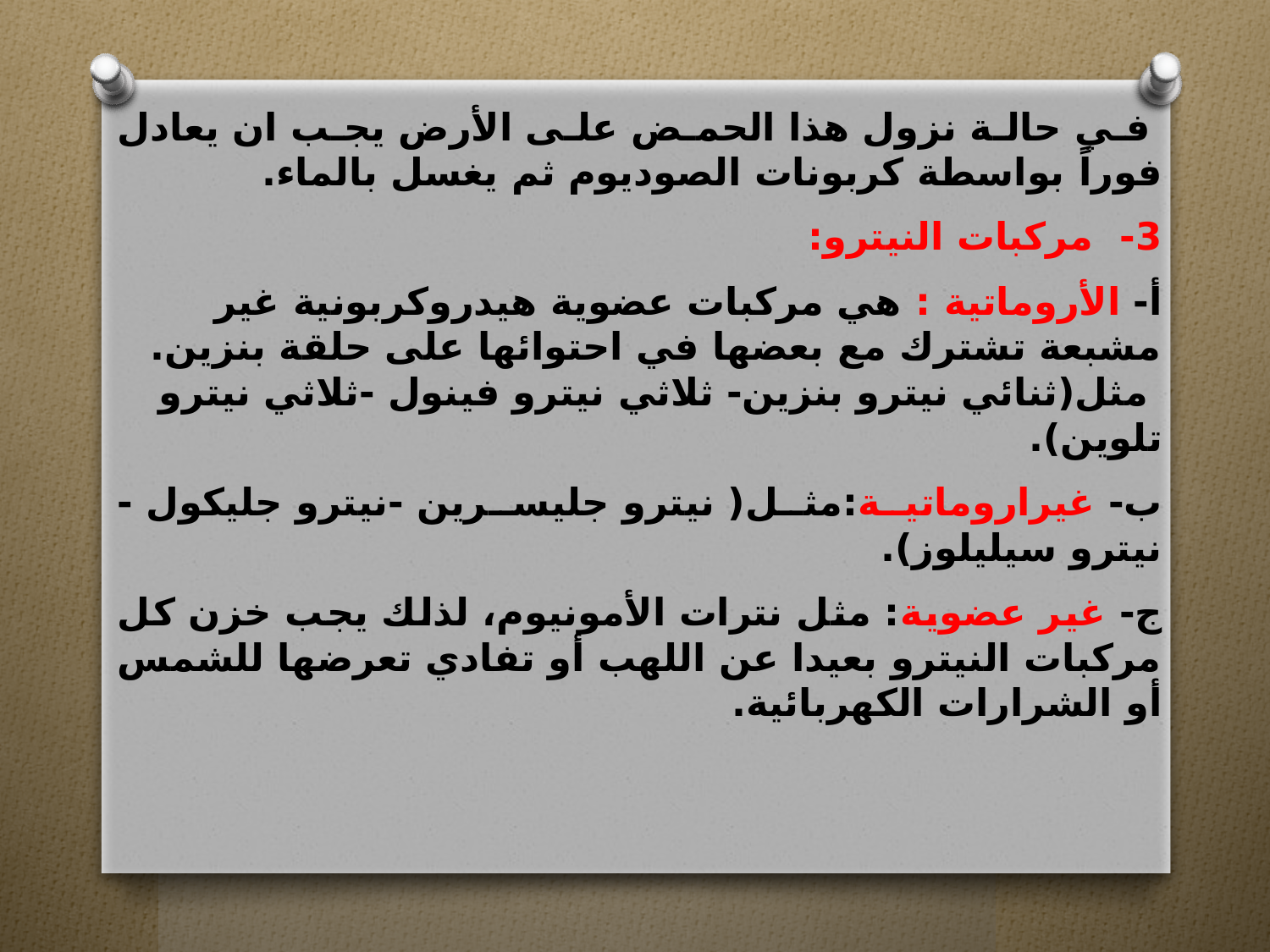

في حالة نزول هذا الحمض على الأرض يجب ان يعادل فوراً بواسطة كربونات الصوديوم ثم يغسل بالماء.
3-  مركبات النيترو:
أ- الأروماتية : هي مركبات عضوية هيدروكربونية غير مشبعة تشترك مع بعضها في احتوائها على حلقة بنزين.
 مثل(ثنائي نيترو بنزين- ثلاثي نيترو فينول -ثلاثي نيترو تلوين).
ب- غيراروماتية:مثل( نيترو جليسرين -نيترو جليكول - نيترو سيليلوز).
ج- غير عضوية: مثل نترات الأمونيوم، لذلك يجب خزن كل مركبات النيترو بعيدا عن اللهب أو تفادي تعرضها للشمس أو الشرارات الكهربائية.